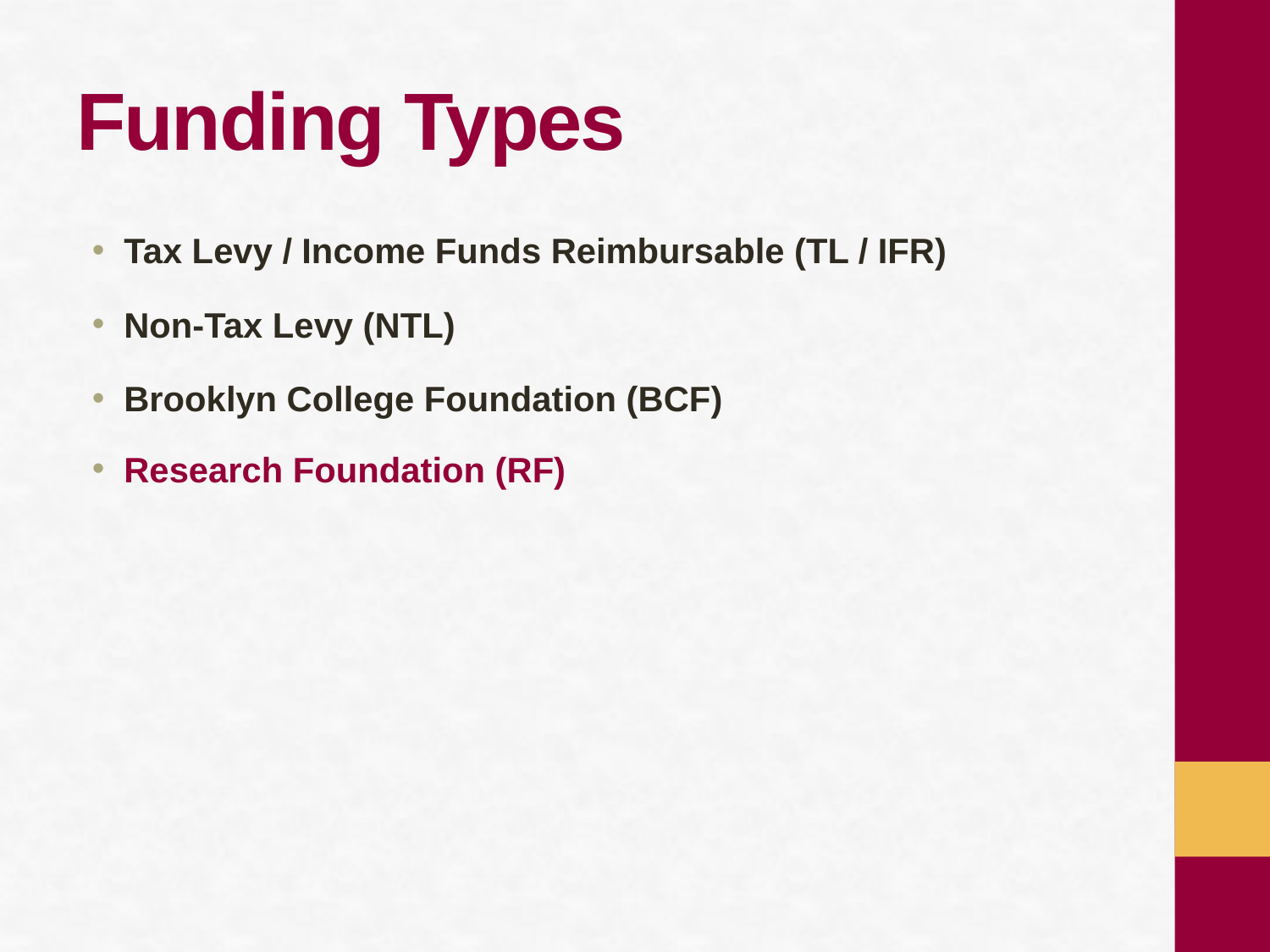

# Funding Types
Tax Levy / Income Funds Reimbursable (TL / IFR)

Non-Tax Levy (NTL)

Brooklyn College Foundation (BCF)
Research Foundation (RF)